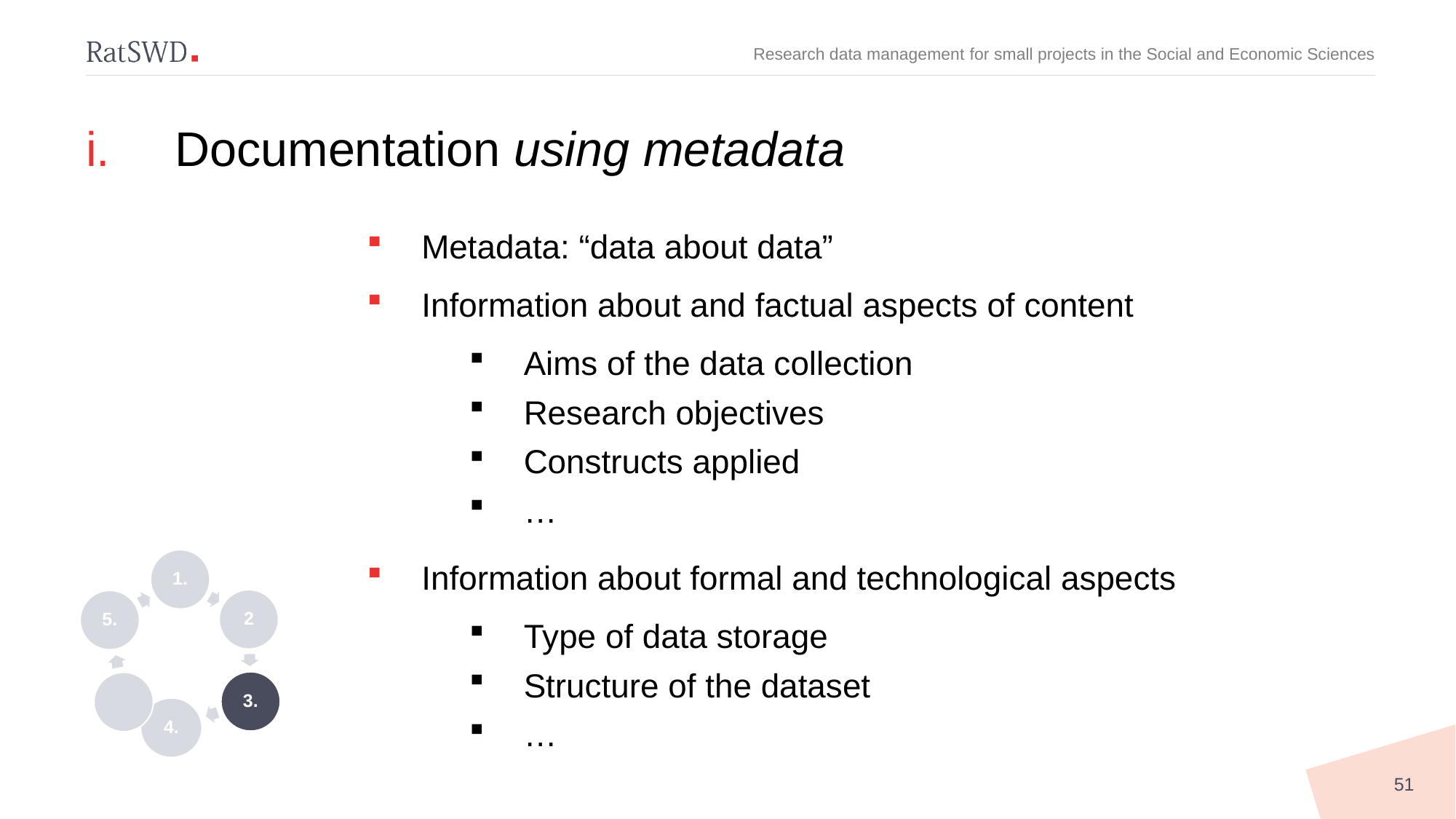

# Documentation using metadata
Metadata: “data about data”
Information about and factual aspects of content
Aims of the data collection
Research objectives
Constructs applied
…
Information about formal and technological aspects
Type of data storage
Structure of the dataset
…

1.

2

3.

4.

5.

51